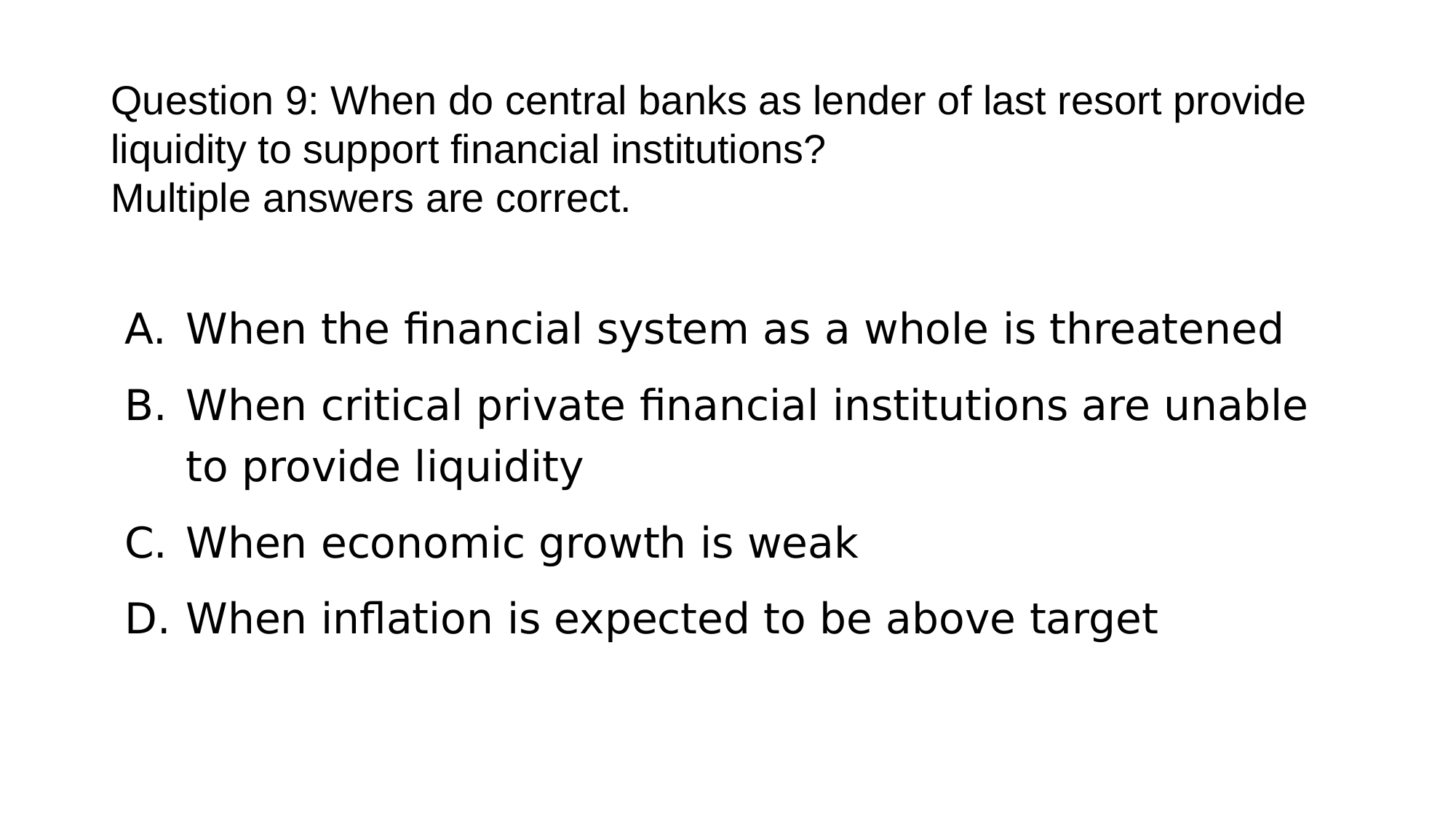

# Question 9: When do central banks as lender of last resort provide liquidity to support financial institutions? Multiple answers are correct.
When the financial system as a whole is threatened
When critical private financial institutions are unable to provide liquidity
When economic growth is weak
When inflation is expected to be above target